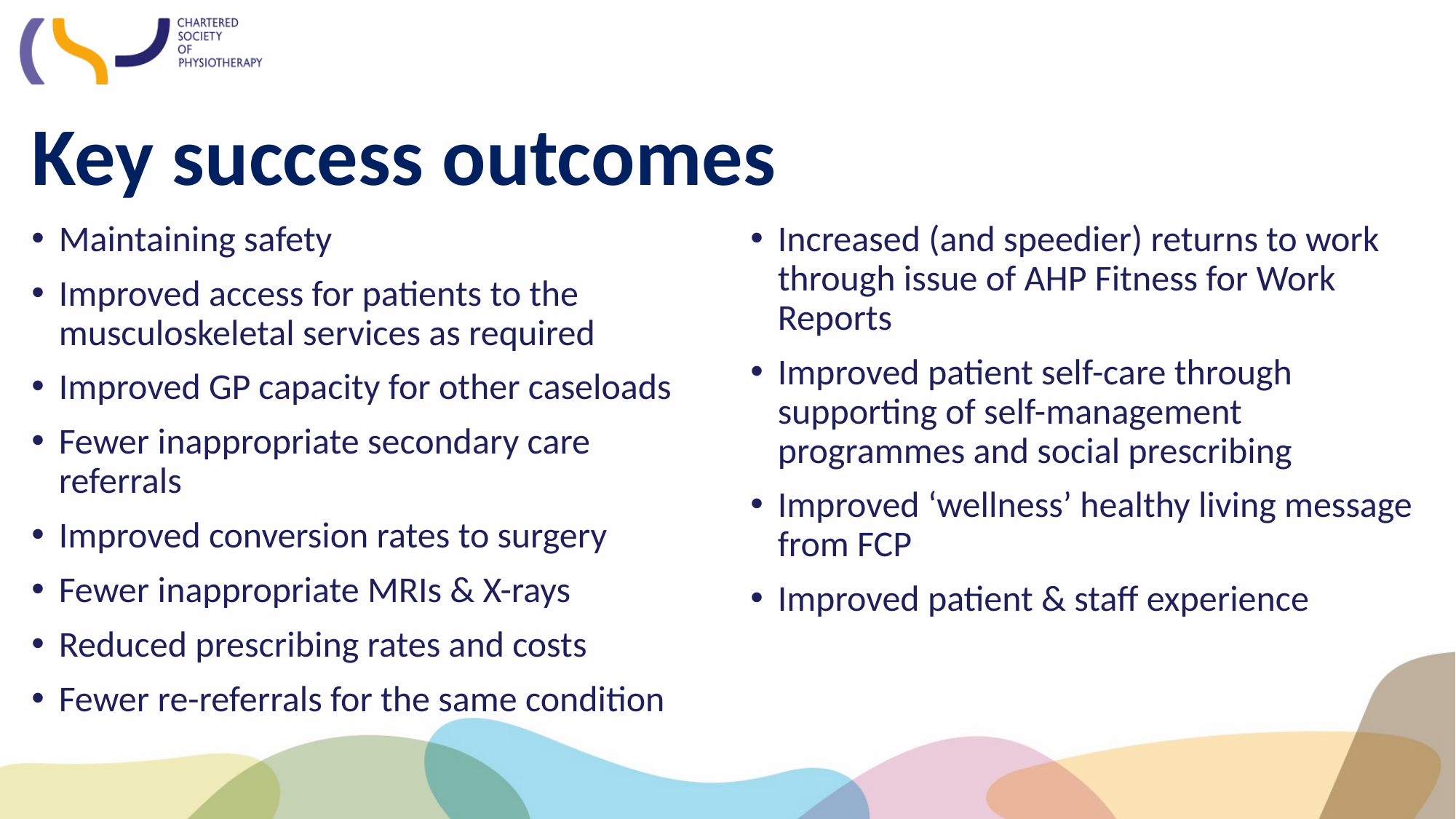

# Key success outcomes
Maintaining safety
Improved access for patients to the musculoskeletal services as required
Improved GP capacity for other caseloads
Fewer inappropriate secondary care referrals
Improved conversion rates to surgery
Fewer inappropriate MRIs & X-rays
Reduced prescribing rates and costs
Fewer re-referrals for the same condition
Increased (and speedier) returns to work through issue of AHP Fitness for Work Reports
Improved patient self-care through supporting of self-management programmes and social prescribing
Improved ‘wellness’ healthy living message from FCP
Improved patient & staff experience